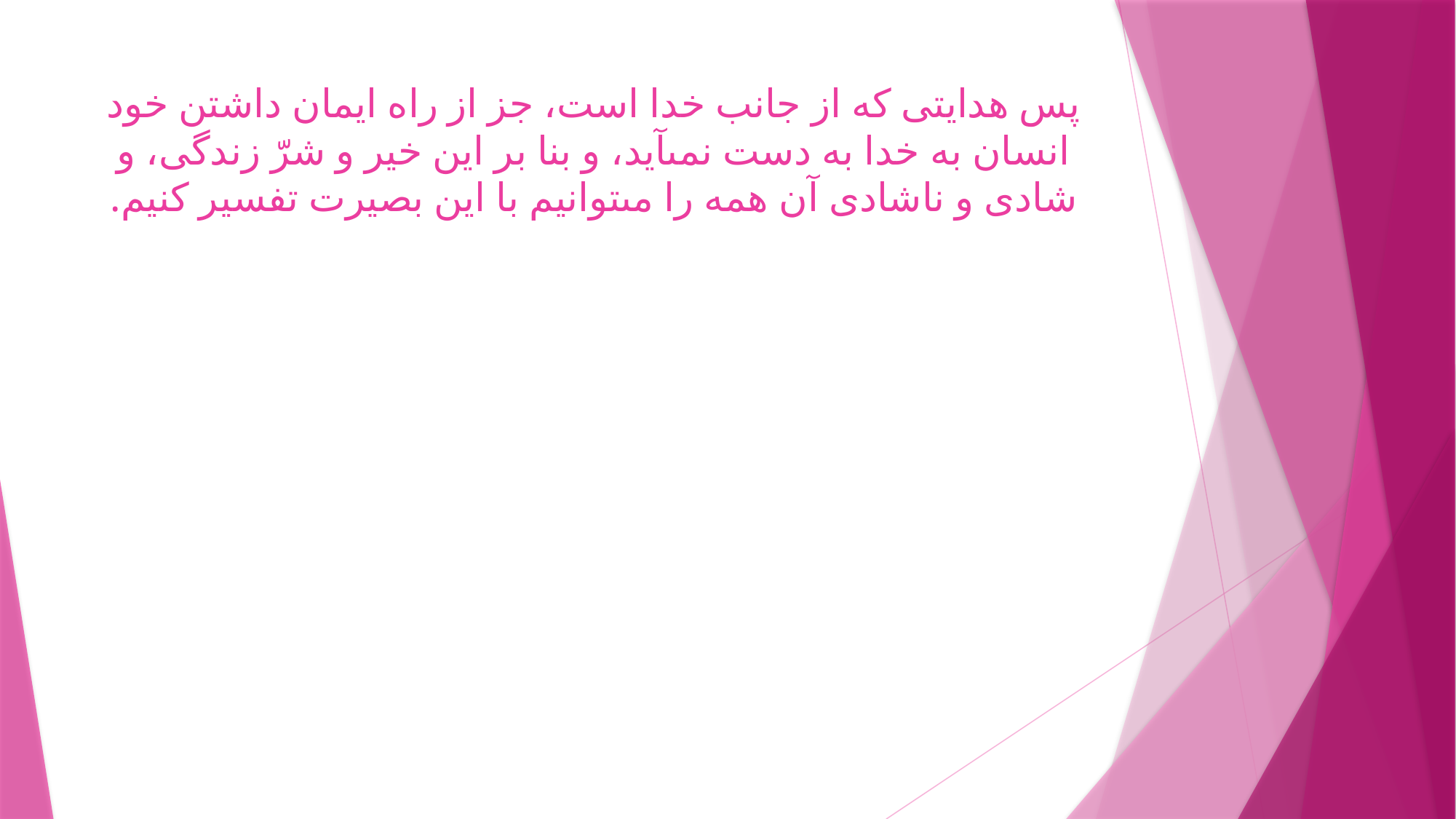

# پس هدايتى كه از جانب خدا است، جز از راه ايمان داشتن خود انسان به خدا به دست نمى‏آيد، و بنا بر اين خير و شرّ زندگى، و شادى و ناشادى آن همه را مى‏توانيم با اين بصيرت تفسير كنيم.